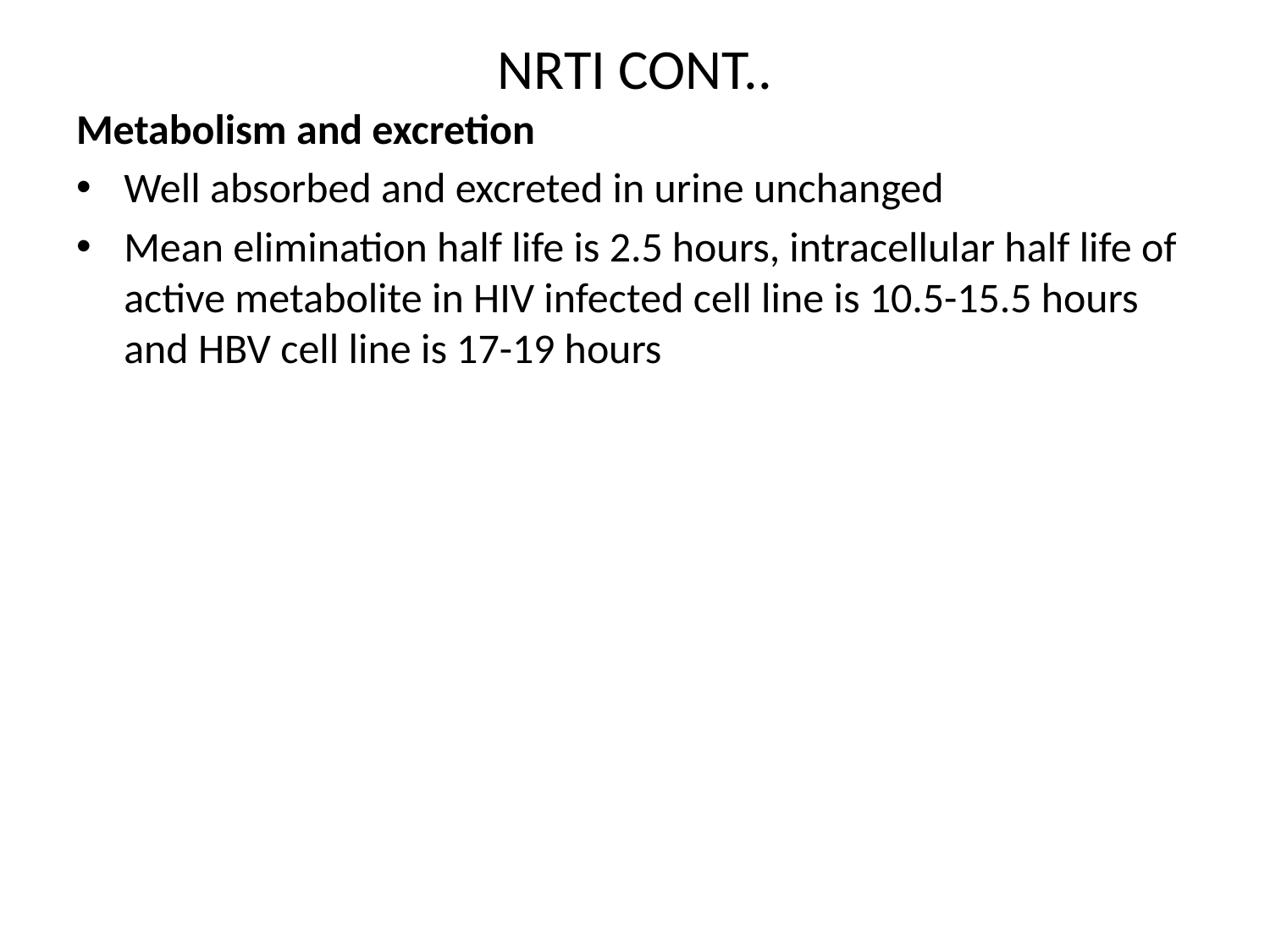

# NRTI CONT..
Metabolism and excretion
Well absorbed and excreted in urine unchanged
Mean elimination half life is 2.5 hours, intracellular half life of active metabolite in HIV infected cell line is 10.5-15.5 hours and HBV cell line is 17-19 hours